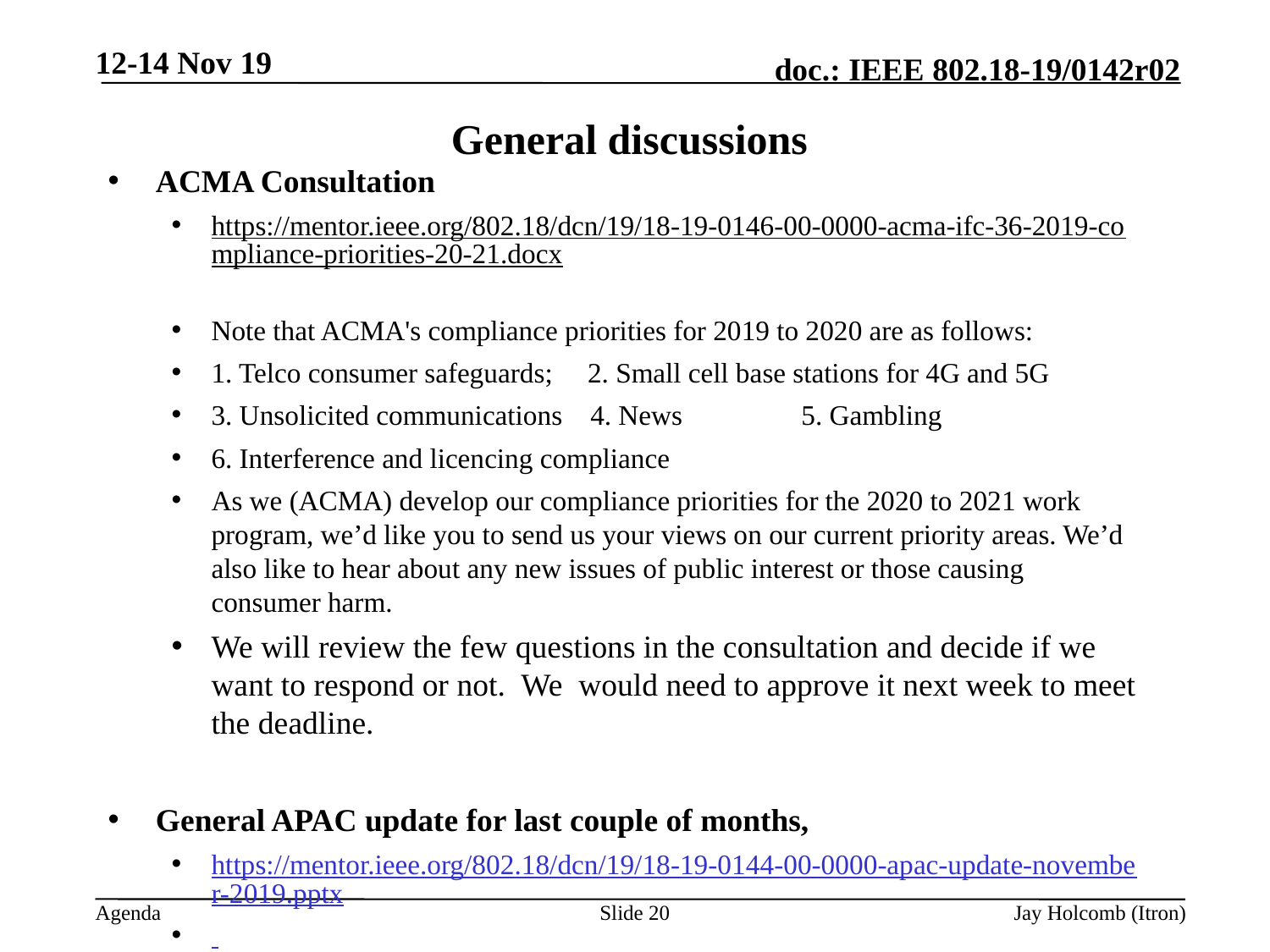

12-14 Nov 19
# General discussions
ACMA Consultation
https://mentor.ieee.org/802.18/dcn/19/18-19-0146-00-0000-acma-ifc-36-2019-compliance-priorities-20-21.docx
Note that ACMA's compliance priorities for 2019 to 2020 are as follows:
1. Telco consumer safeguards;     2. Small cell base stations for 4G and 5G
3. Unsolicited communications    4. News                 5. Gambling
6. Interference and licencing compliance
As we (ACMA) develop our compliance priorities for the 2020 to 2021 work program, we’d like you to send us your views on our current priority areas. We’d also like to hear about any new issues of public interest or those causing consumer harm.
We will review the few questions in the consultation and decide if we want to respond or not.  We  would need to approve it next week to meet the deadline.

General APAC update for last couple of months,
https://mentor.ieee.org/802.18/dcn/19/18-19-0144-00-0000-apac-update-november-2019.pptx

Slide 20
Jay Holcomb (Itron)